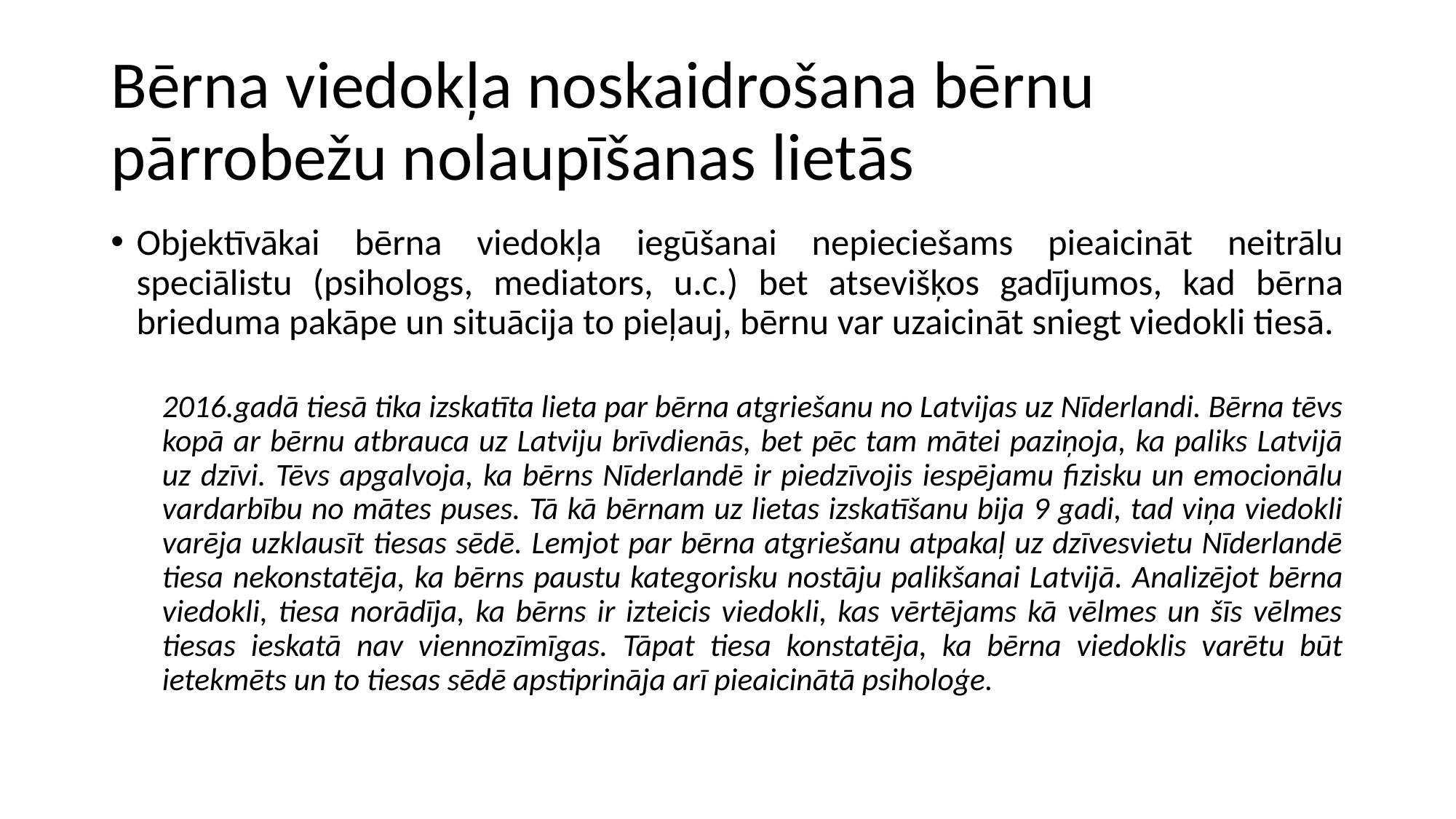

# Bērna viedokļa noskaidrošana bērnu pārrobežu nolaupīšanas lietās
Objektīvākai bērna viedokļa iegūšanai nepieciešams pieaicināt neitrālu speciālistu (psihologs, mediators, u.c.) bet atsevišķos gadījumos, kad bērna brieduma pakāpe un situācija to pieļauj, bērnu var uzaicināt sniegt viedokli tiesā.

2016.gadā tiesā tika izskatīta lieta par bērna atgriešanu no Latvijas uz Nīderlandi. Bērna tēvs kopā ar bērnu atbrauca uz Latviju brīvdienās, bet pēc tam mātei paziņoja, ka paliks Latvijā uz dzīvi. Tēvs apgalvoja, ka bērns Nīderlandē ir piedzīvojis iespējamu fizisku un emocionālu vardarbību no mātes puses. Tā kā bērnam uz lietas izskatīšanu bija 9 gadi, tad viņa viedokli varēja uzklausīt tiesas sēdē. Lemjot par bērna atgriešanu atpakaļ uz dzīvesvietu Nīderlandē tiesa nekonstatēja, ka bērns paustu kategorisku nostāju palikšanai Latvijā. Analizējot bērna viedokli, tiesa norādīja, ka bērns ir izteicis viedokli, kas vērtējams kā vēlmes un šīs vēlmes tiesas ieskatā nav viennozīmīgas. Tāpat tiesa konstatēja, ka bērna viedoklis varētu būt ietekmēts un to tiesas sēdē apstiprināja arī pieaicinātā psiholoģe.